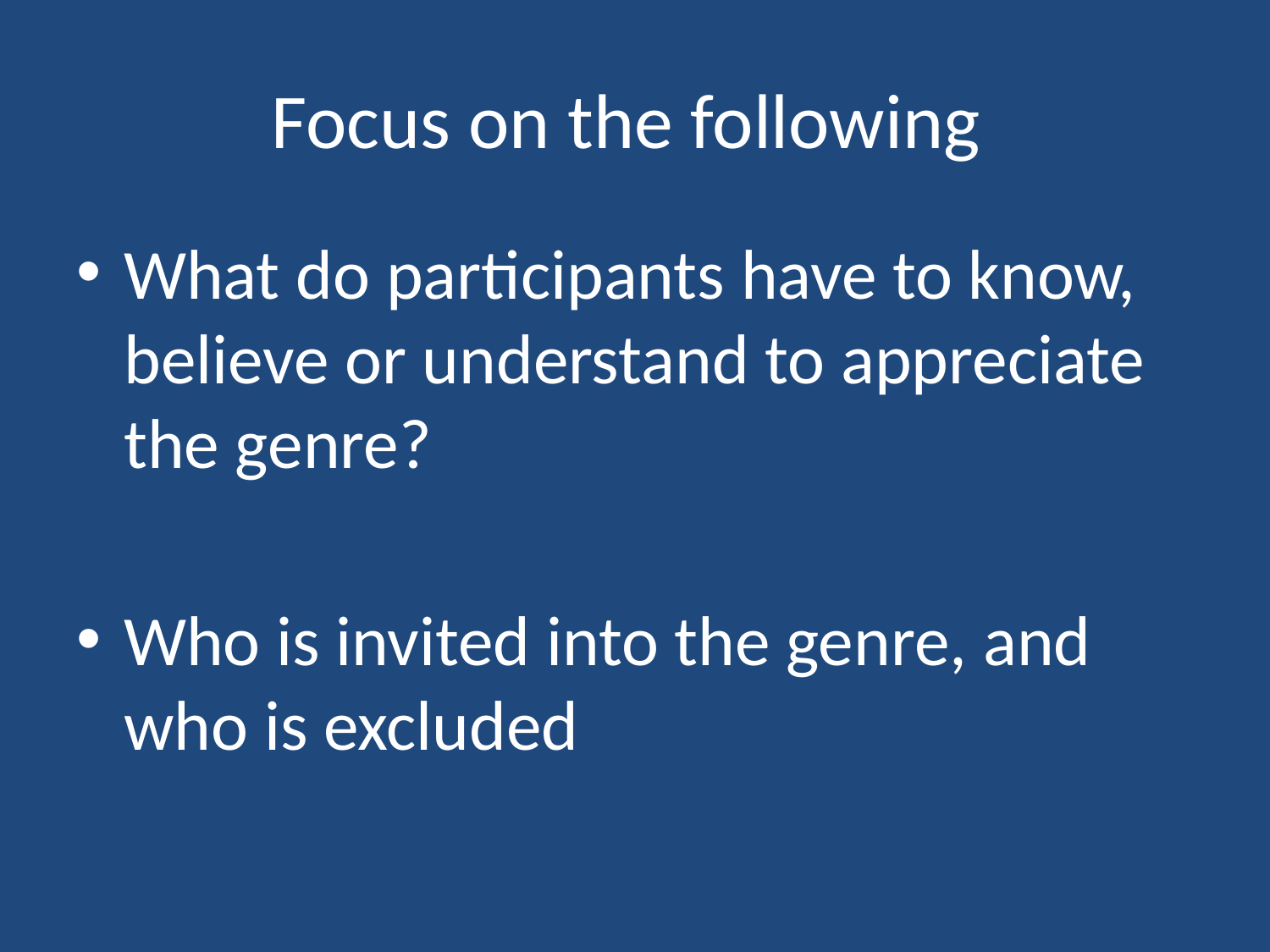

# Focus on the following
What do participants have to know, believe or understand to appreciate the genre?

Who is invited into the genre, and who is excluded